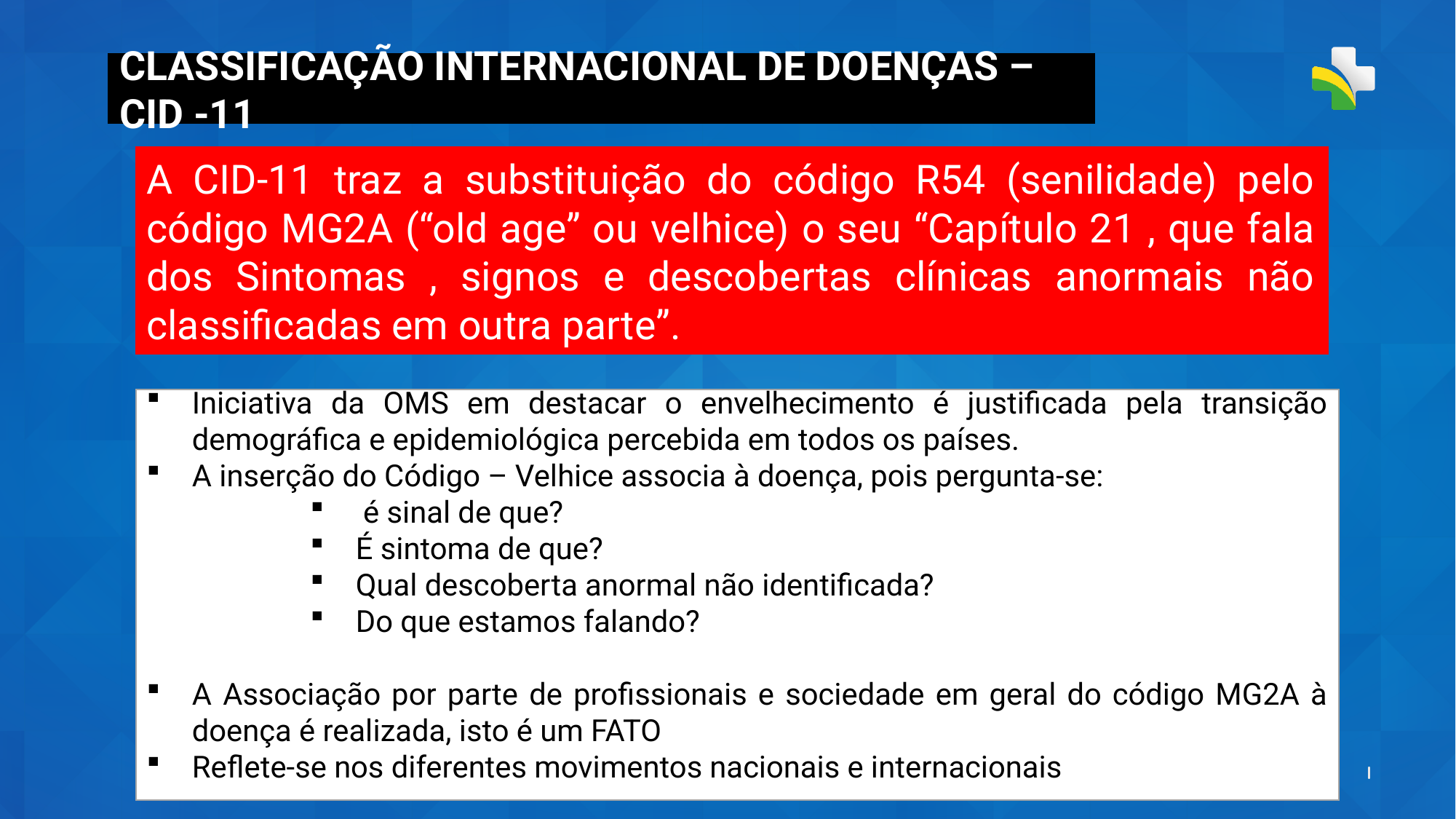

CLASSIFICAÇÃO INTERNACIONAL DE DOENÇAS – CID -11
A CID-11 traz a substituição do código R54 (senilidade) pelo código MG2A (“old age” ou velhice) o seu “Capítulo 21 , que fala dos Sintomas , signos e descobertas clínicas anormais não classificadas em outra parte”.

Iniciativa da OMS em destacar o envelhecimento é justificada pela transição demográfica e epidemiológica percebida em todos os países.
A inserção do Código – Velhice associa à doença, pois pergunta-se:
 é sinal de que?
É sintoma de que?
Qual descoberta anormal não identificada?
Do que estamos falando?

A Associação por parte de profissionais e sociedade em geral do código MG2A à doença é realizada, isto é um FATO
Reflete-se nos diferentes movimentos nacionais e internacionais